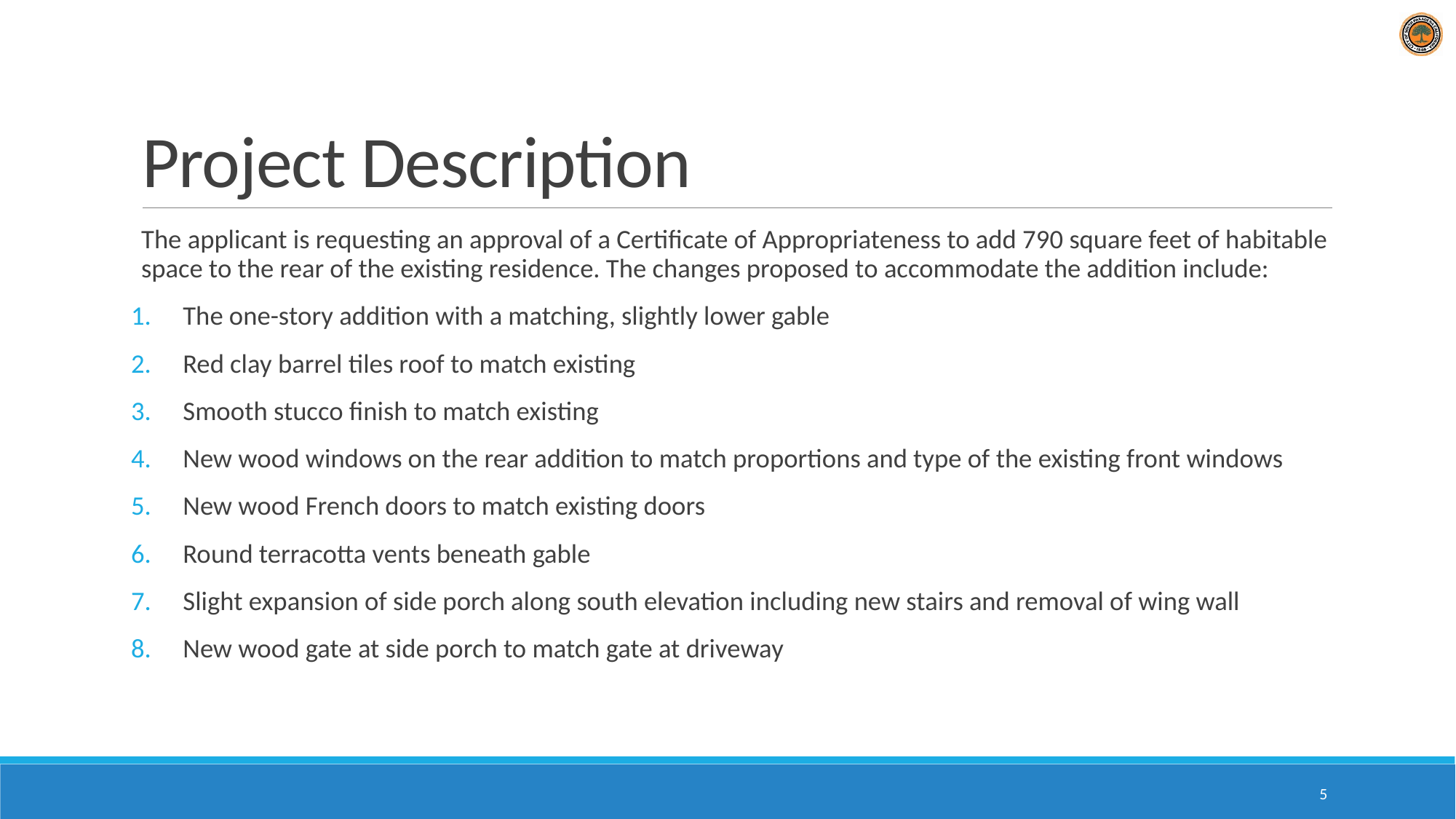

# Project Description
The applicant is requesting an approval of a Certificate of Appropriateness to add 790 square feet of habitable space to the rear of the existing residence. The changes proposed to accommodate the addition include:
The one-story addition with a matching, slightly lower gable
Red clay barrel tiles roof to match existing
Smooth stucco finish to match existing
New wood windows on the rear addition to match proportions and type of the existing front windows
New wood French doors to match existing doors
Round terracotta vents beneath gable
Slight expansion of side porch along south elevation including new stairs and removal of wing wall
New wood gate at side porch to match gate at driveway

5